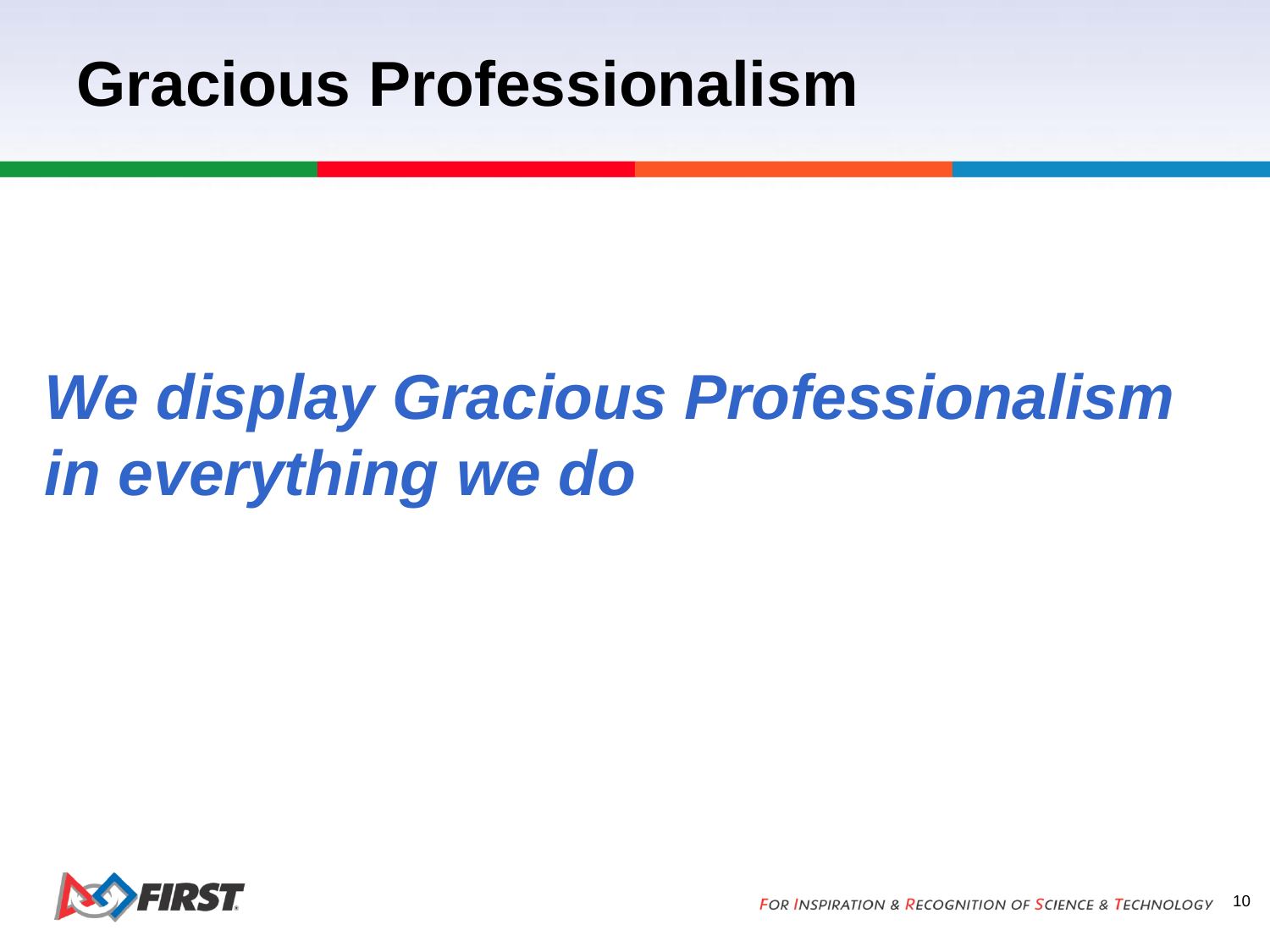

# Gracious Professionalism
We display Gracious Professionalism in everything we do